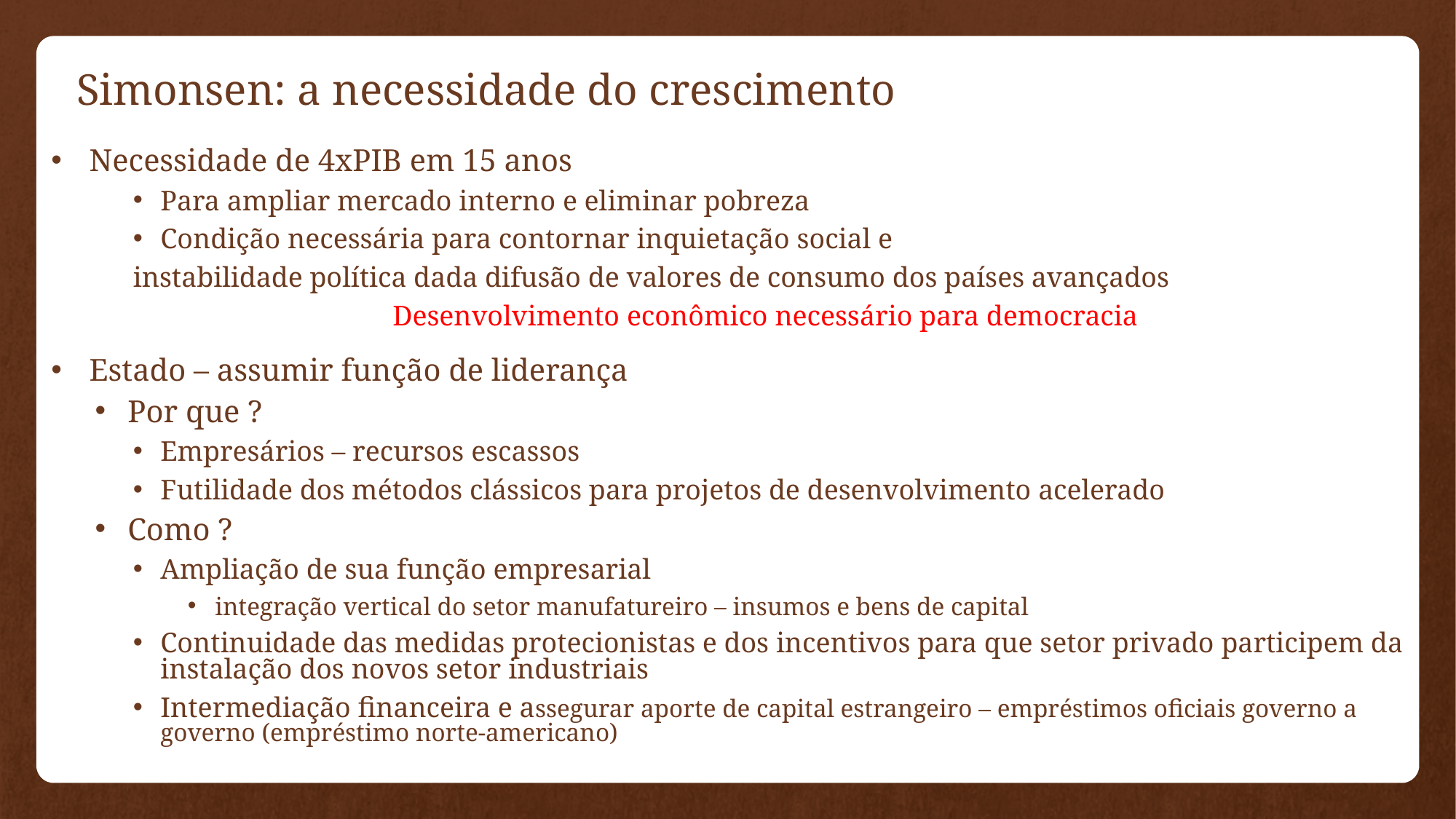

Simonsen: a necessidade do crescimento
Necessidade de 4xPIB em 15 anos
Para ampliar mercado interno e eliminar pobreza
Condição necessária para contornar inquietação social e
instabilidade política dada difusão de valores de consumo dos países avançados
Desenvolvimento econômico necessário para democracia
Estado – assumir função de liderança
Por que ?
Empresários – recursos escassos
Futilidade dos métodos clássicos para projetos de desenvolvimento acelerado
Como ?
Ampliação de sua função empresarial
integração vertical do setor manufatureiro – insumos e bens de capital
Continuidade das medidas protecionistas e dos incentivos para que setor privado participem da instalação dos novos setor industriais
Intermediação financeira e assegurar aporte de capital estrangeiro – empréstimos oficiais governo a governo (empréstimo norte-americano)